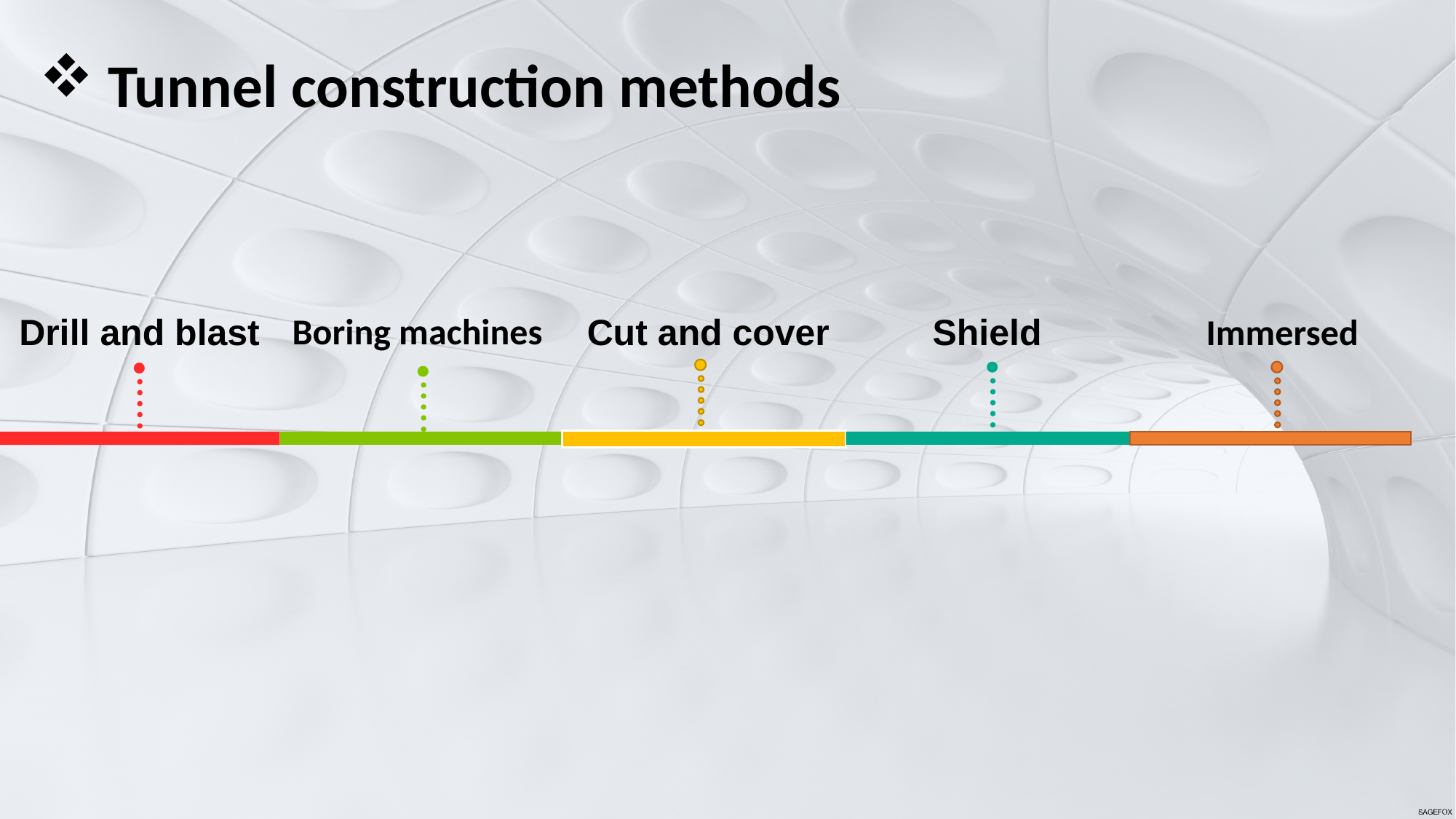

Tunnel construction methods

Boring machines
Cut and cover
Shield
Immersed
Drill and blast